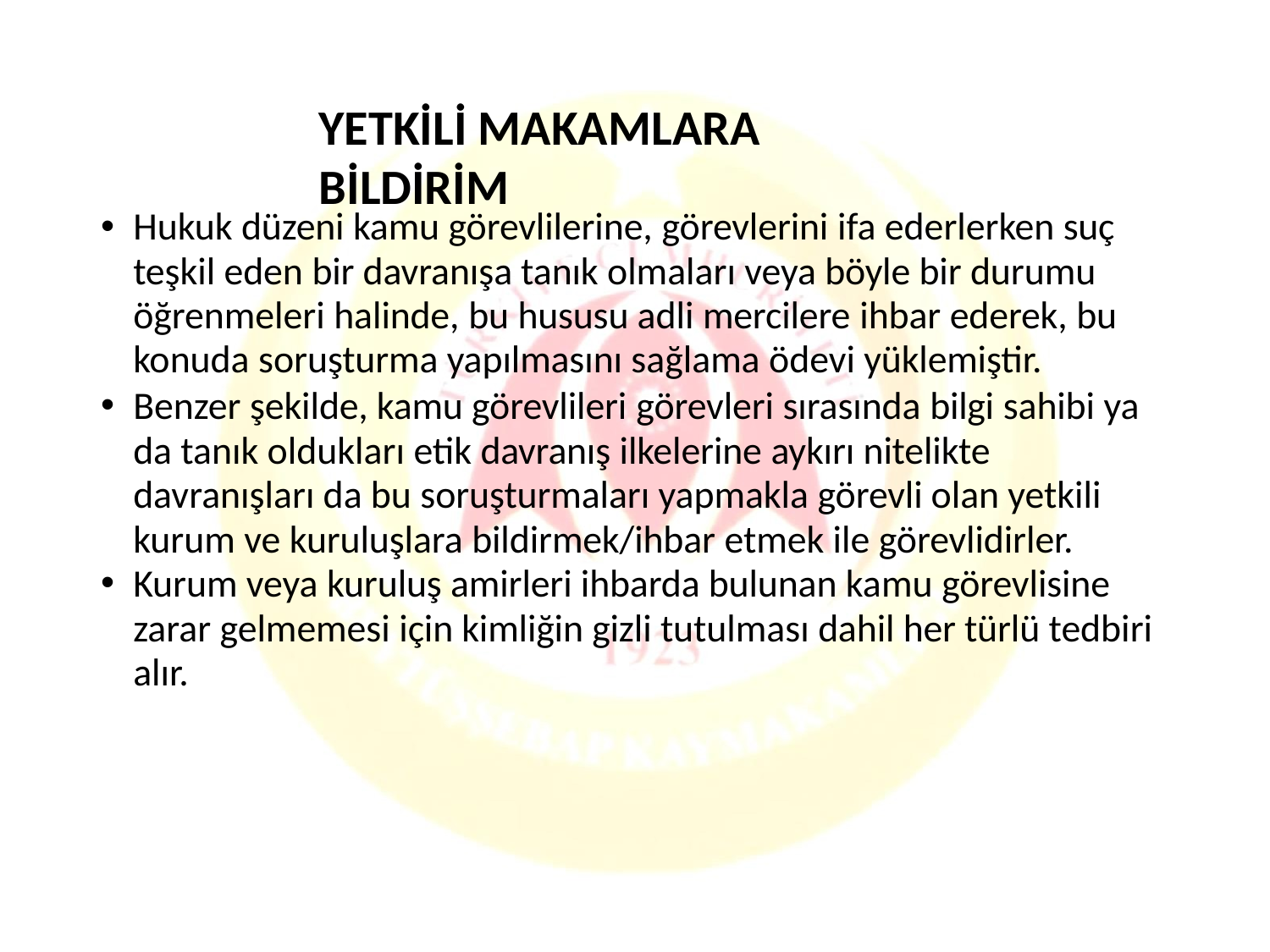

# YETKİLİ MAKAMLARA BİLDİRİM
Hukuk düzeni kamu görevlilerine, görevlerini ifa ederlerken suç  teşkil eden bir davranışa tanık olmaları veya böyle bir durumu  öğrenmeleri halinde, bu hususu adli mercilere ihbar ederek, bu  konuda soruşturma yapılmasını sağlama ödevi yüklemiştir.
Benzer şekilde, kamu görevlileri görevleri sırasında bilgi sahibi ya  da tanık oldukları etik davranış ilkelerine aykırı nitelikte
davranışları da bu soruşturmaları yapmakla görevli olan yetkili  kurum ve kuruluşlara bildirmek/ihbar etmek ile görevlidirler.
Kurum veya kuruluş amirleri ihbarda bulunan kamu görevlisine  zarar gelmemesi için kimliğin gizli tutulması dahil her türlü tedbiri  alır.